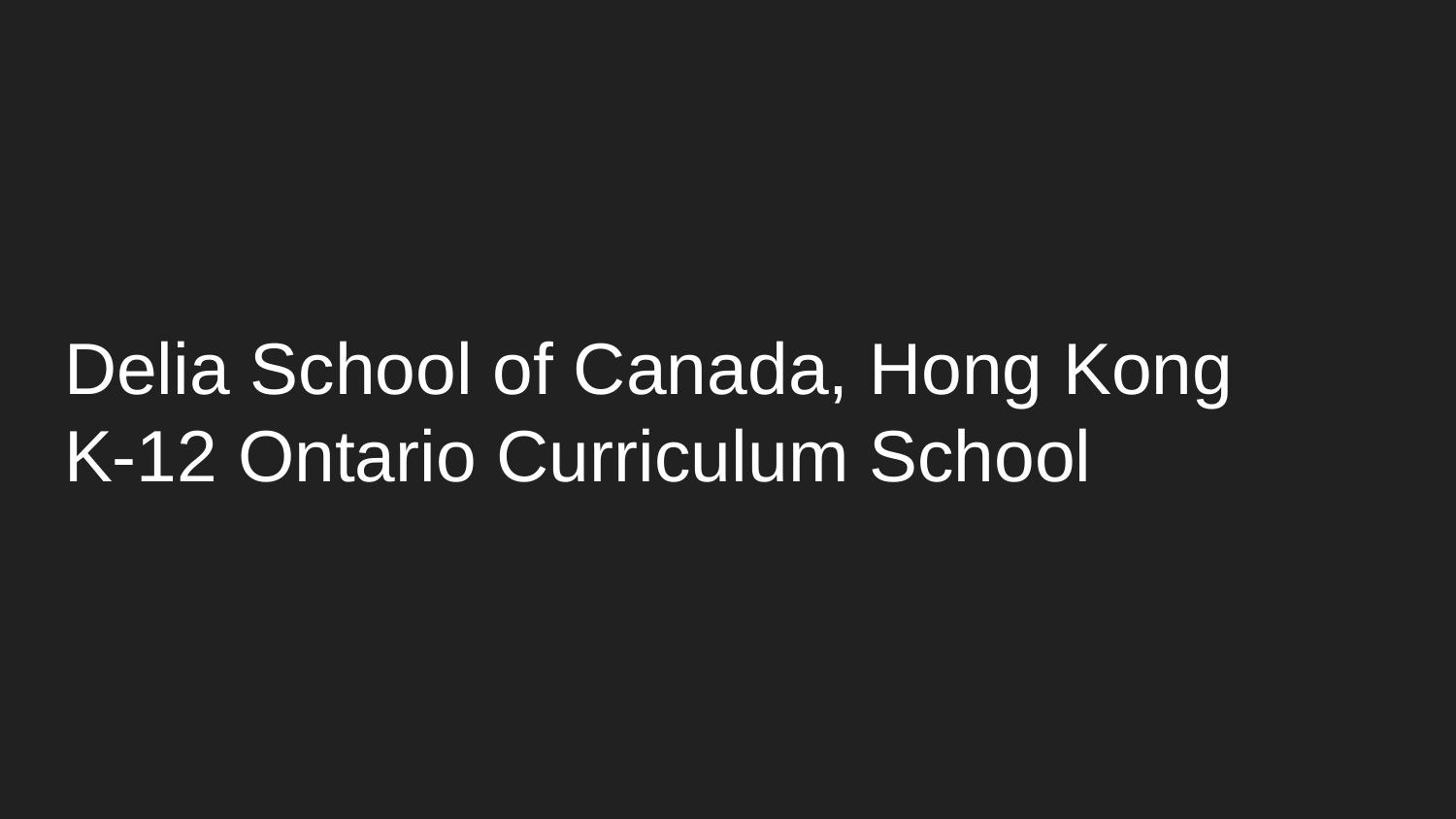

# Delia School of Canada, Hong Kong
K-12 Ontario Curriculum School